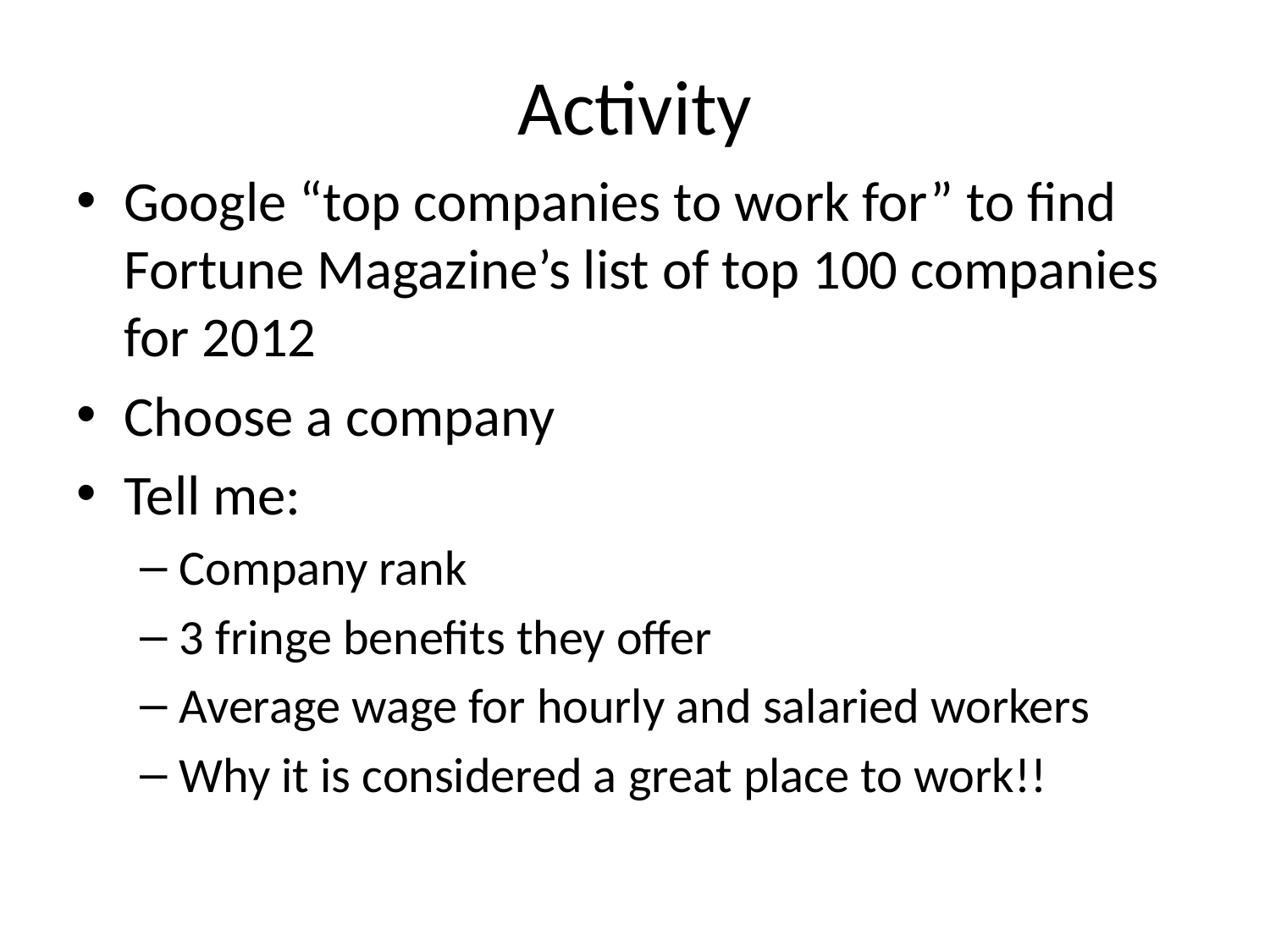

# Activity
Google “top companies to work for” to find Fortune Magazine’s list of top 100 companies for 2012
Choose a company
Tell me:
Company rank
3 fringe benefits they offer
Average wage for hourly and salaried workers
Why it is considered a great place to work!!